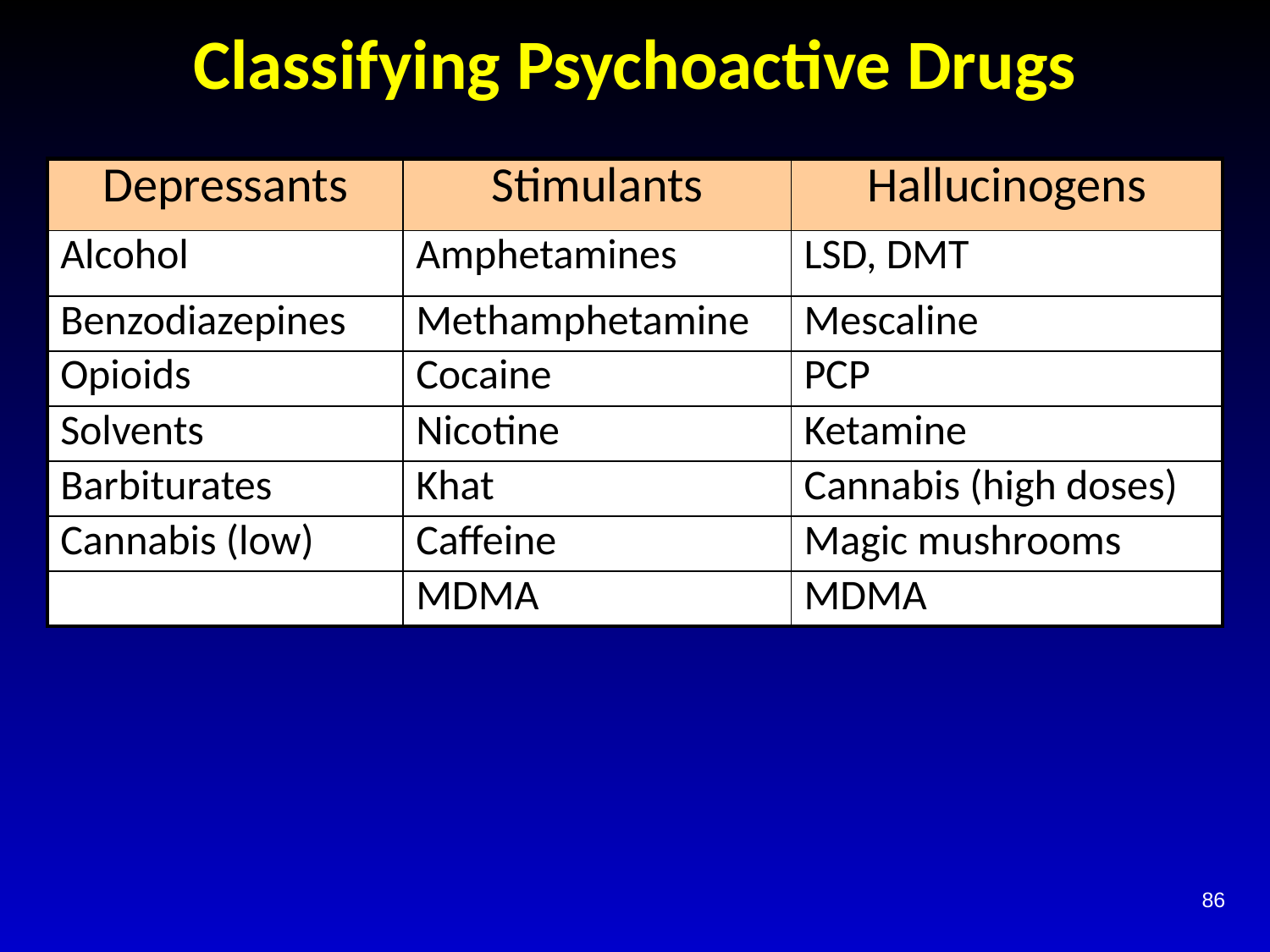

# Classifying Psychoactive Drugs
| Depressants | Stimulants | Hallucinogens |
| --- | --- | --- |
| Alcohol | Amphetamines | LSD, DMT |
| Benzodiazepines | Methamphetamine | Mescaline |
| Opioids | Cocaine | PCP |
| Solvents | Nicotine | Ketamine |
| Barbiturates | Khat | Cannabis (high doses) |
| Cannabis (low) | Caffeine | Magic mushrooms |
|  | MDMA | MDMA |
86